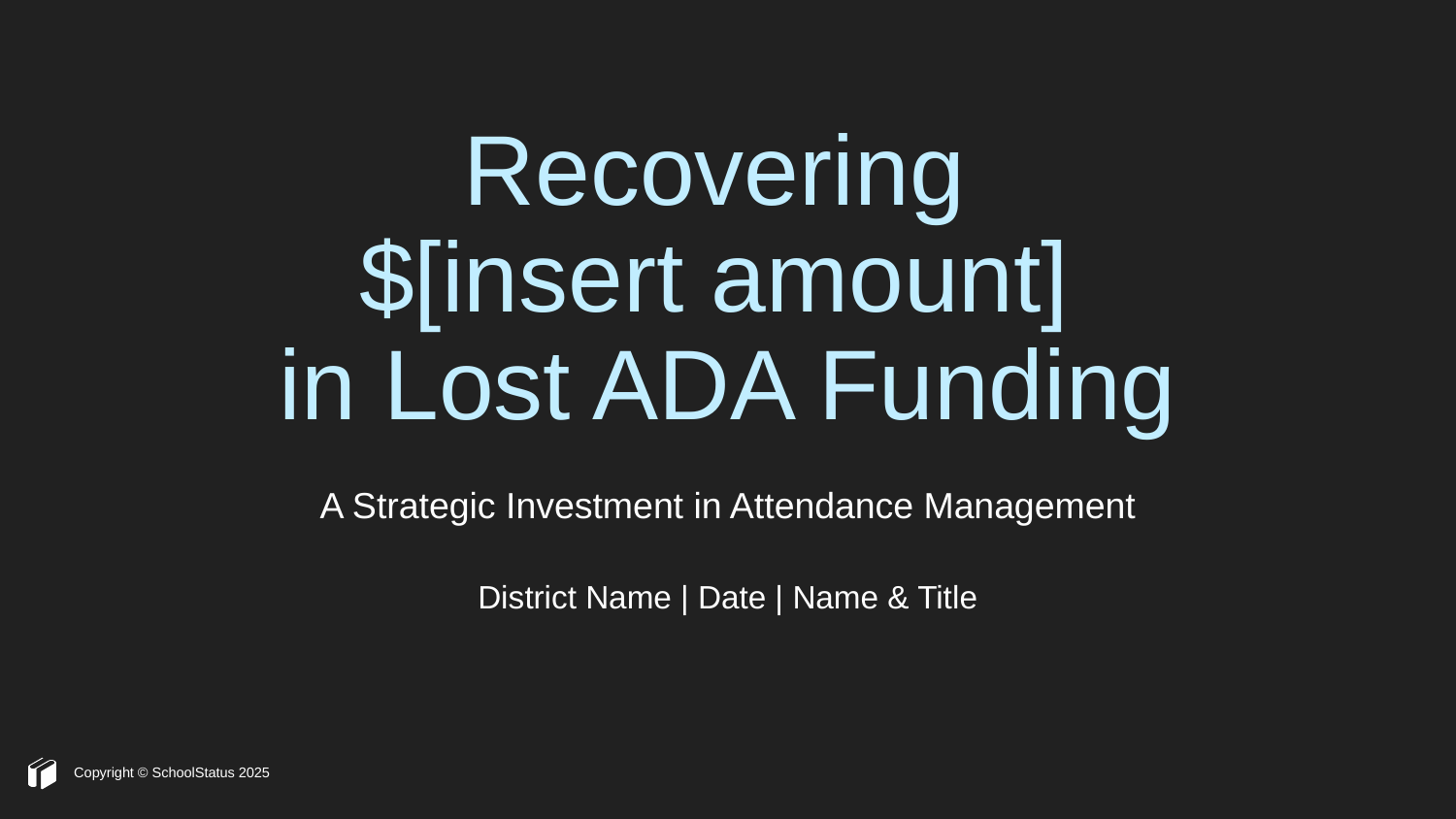

# Recovering
$[insert amount]
in Lost ADA Funding
A Strategic Investment in Attendance Management
District Name | Date | Name & Title